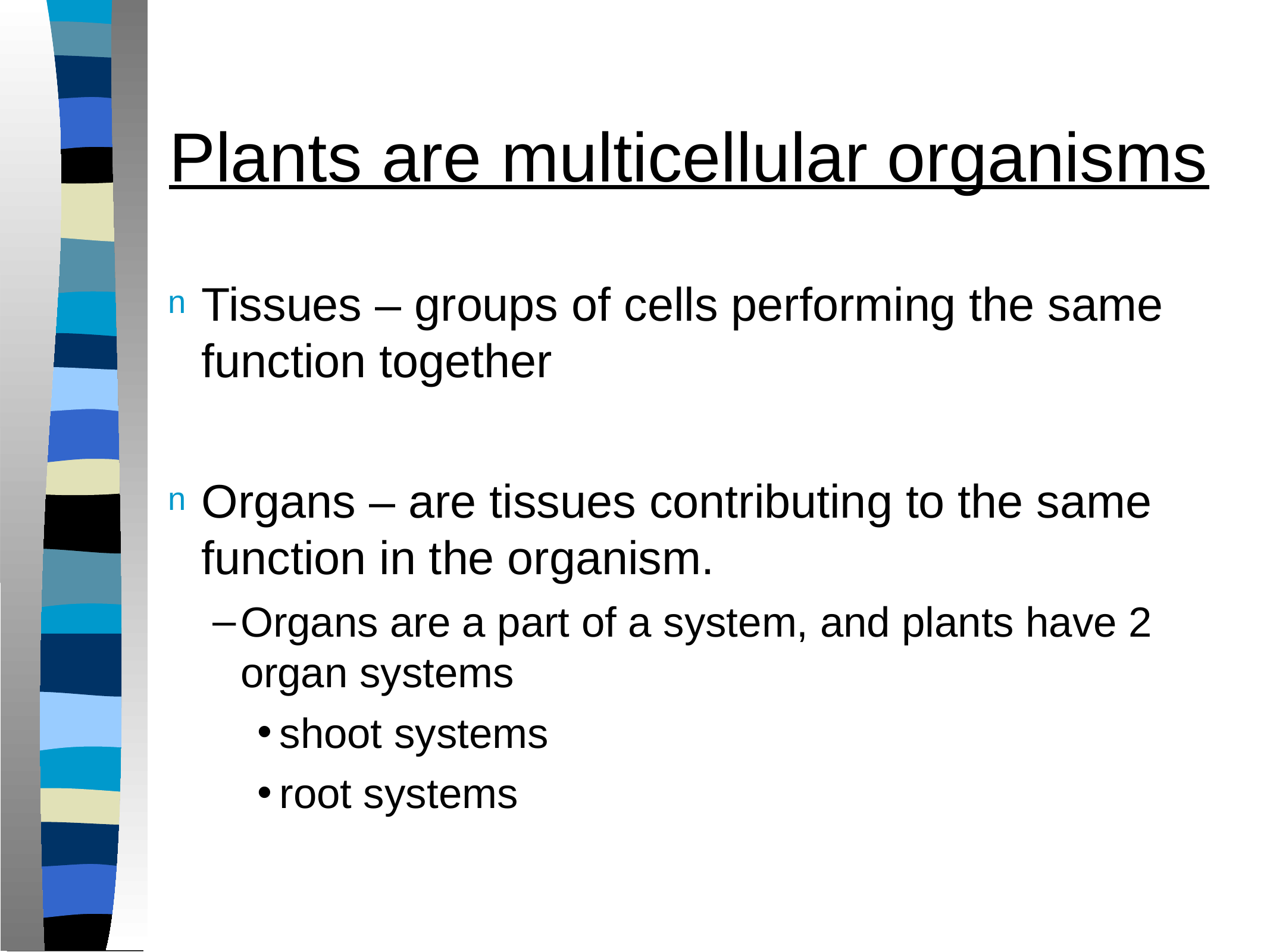

# Plants are multicellular organisms
Tissues – groups of cells performing the same function together

Organs – are tissues contributing to the same function in the organism.
Organs are a part of a system, and plants have 2 organ systems
shoot systems
root systems